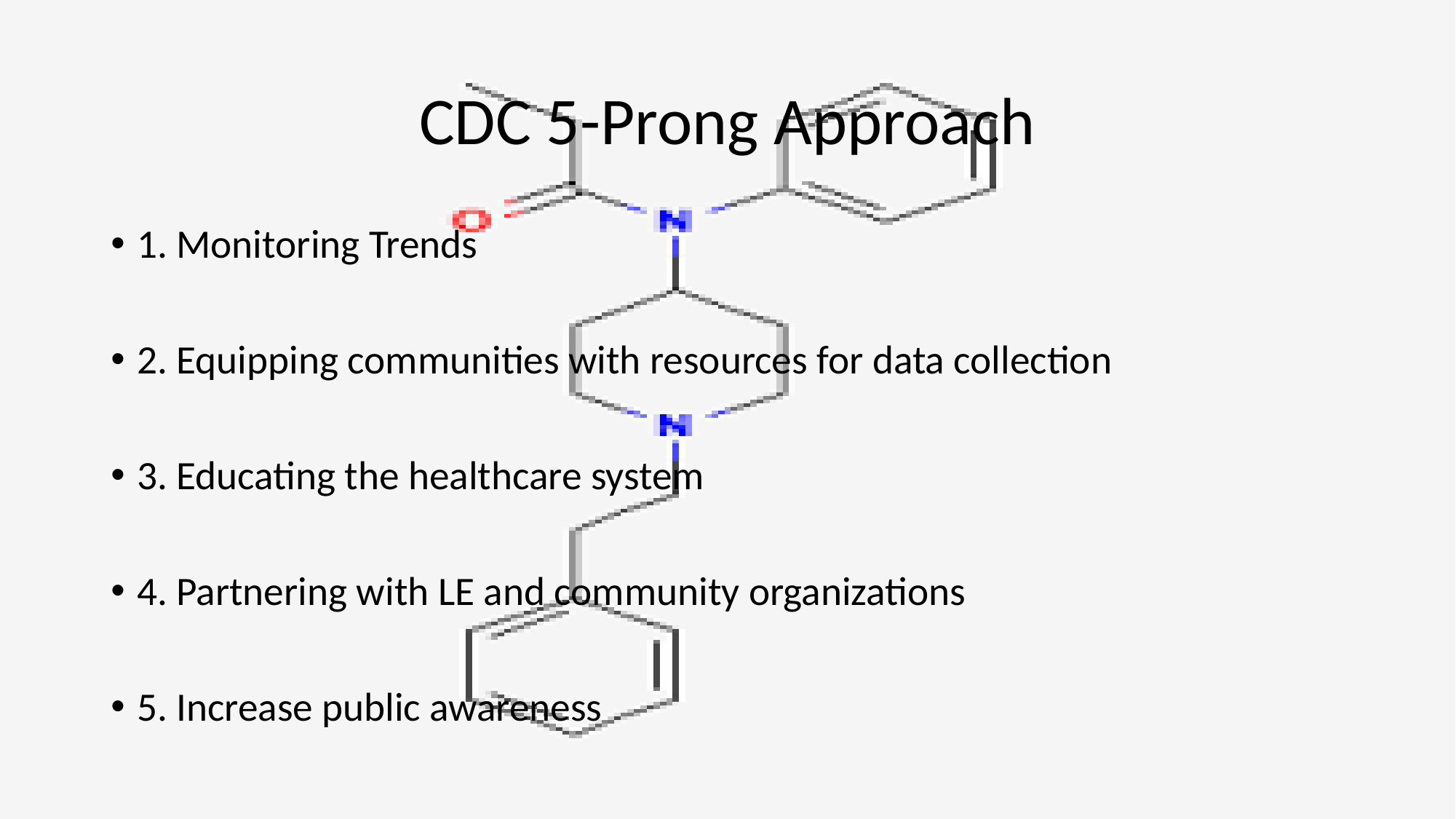

# CDC 5-Prong Approach
1. Monitoring Trends

2. Equipping communities with resources for data collection

3. Educating the healthcare system

4. Partnering with LE and community organizations

5. Increase public awareness